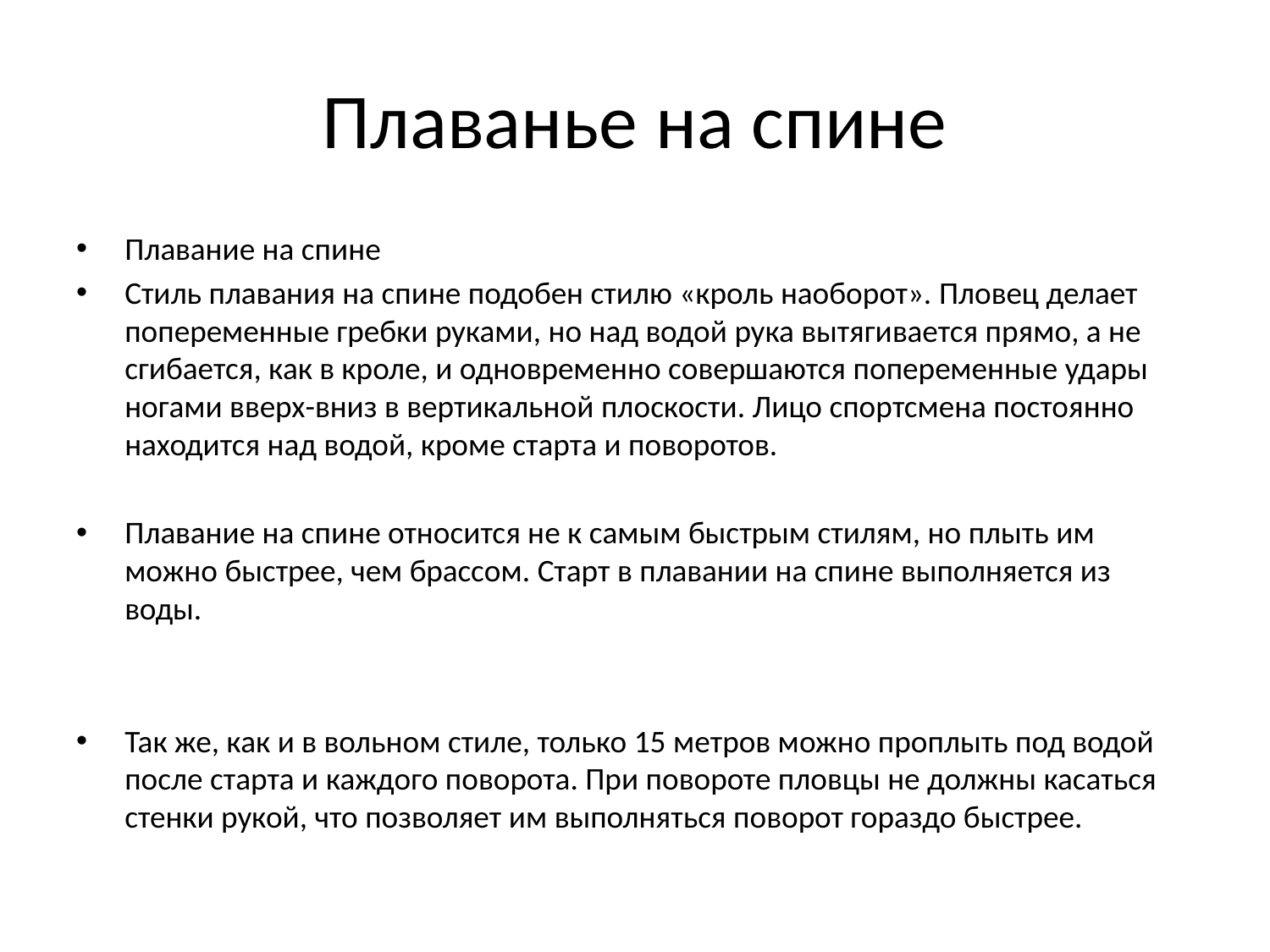

# Плаванье на спине
Плавание на спине
Стиль плавания на спине подобен стилю «кроль наоборот». Пловец делает попеременные гребки руками, но над водой рука вытягивается прямо, а не сгибается, как в кроле, и одновременно совершаются попеременные удары ногами вверх-вниз в вертикальной плоскости. Лицо спортсмена постоянно находится над водой, кроме старта и поворотов.

Плавание на спине относится не к самым быстрым стилям, но плыть им можно быстрее, чем брассом. Старт в плавании на спине выполняется из воды.

Так же, как и в вольном стиле, только 15 метров можно проплыть под водой после старта и каждого поворота. При повороте пловцы не должны касаться стенки рукой, что позволяет им выполняться поворот гораздо быстрее.